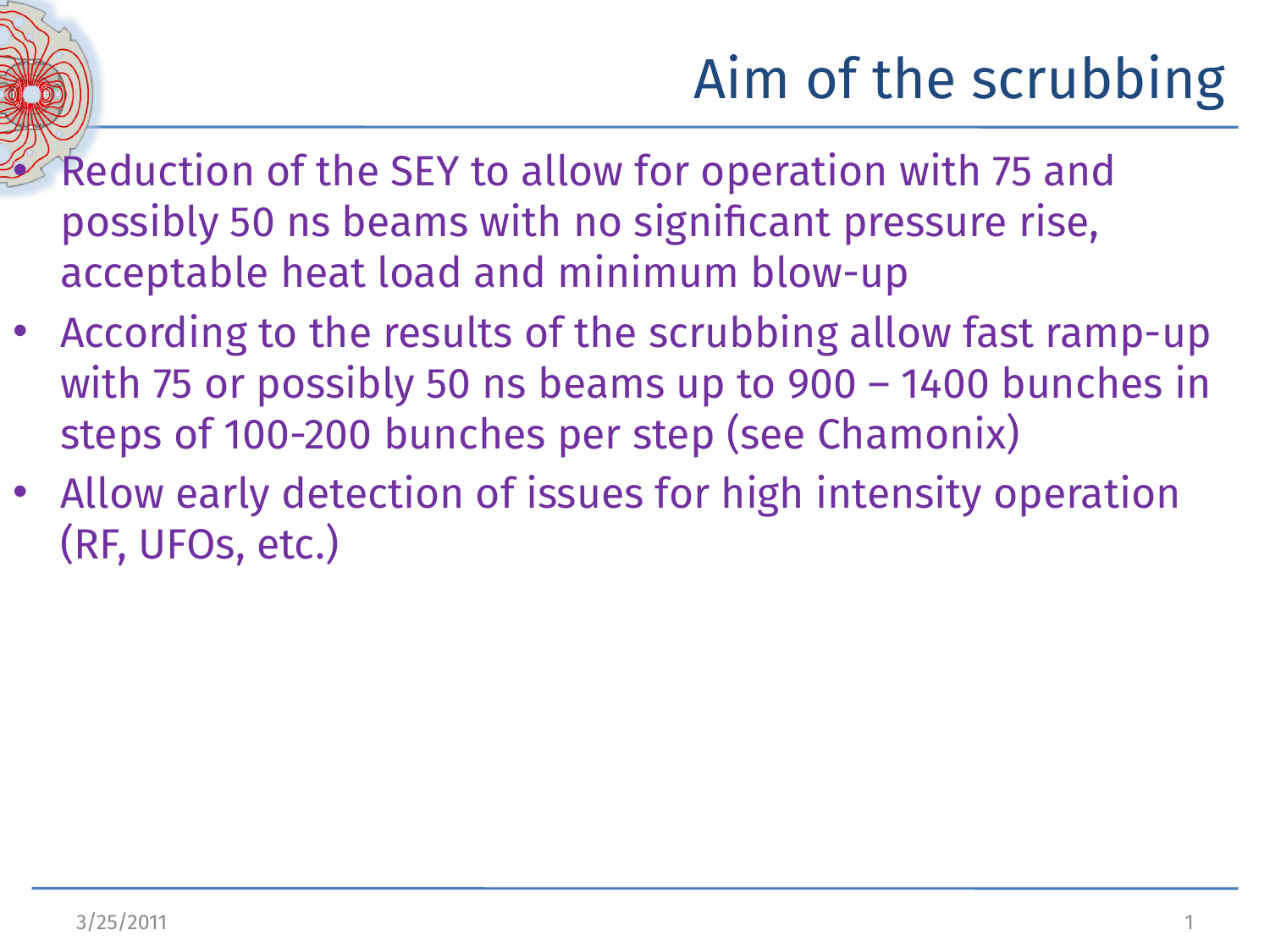

# Aim of the scrubbing
Reduction of the SEY to allow for operation with 75 and possibly 50 ns beams with no significant pressure rise, acceptable heat load and minimum blow-up
According to the results of the scrubbing allow fast ramp-up with 75 or possibly 50 ns beams up to 900 – 1400 bunches in steps of 100-200 bunches per step (see Chamonix)
Allow early detection of issues for high intensity operation (RF, UFOs, etc.)
3/25/2011
1